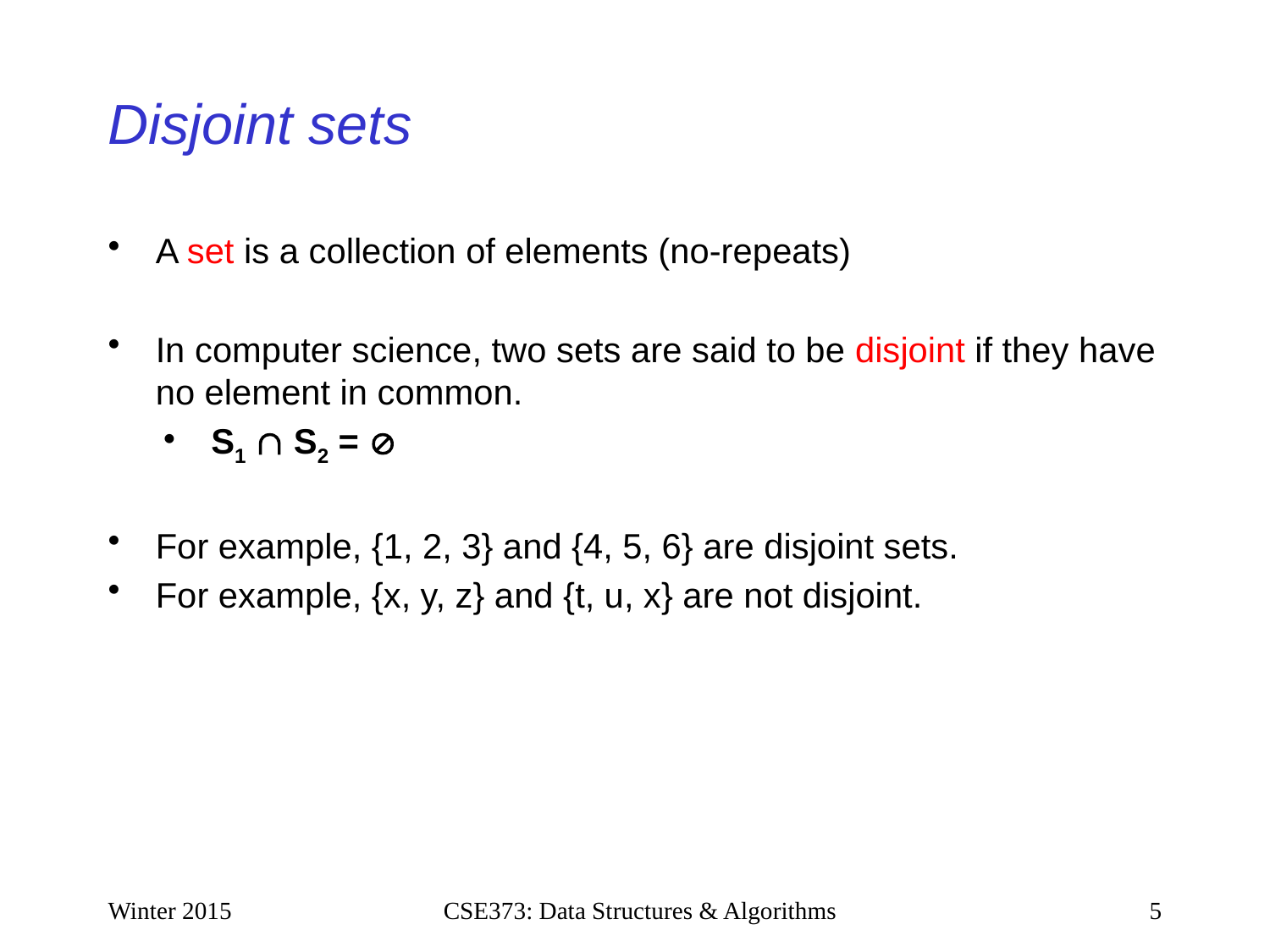

# Disjoint sets
A set is a collection of elements (no-repeats)

In computer science, two sets are said to be disjoint if they have no element in common.
S1 ∩ S2 = ∅

For example, {1, 2, 3} and {4, 5, 6} are disjoint sets.
For example, {x, y, z} and {t, u, x} are not disjoint.

Winter 2015
CSE373: Data Structures & Algorithms
5